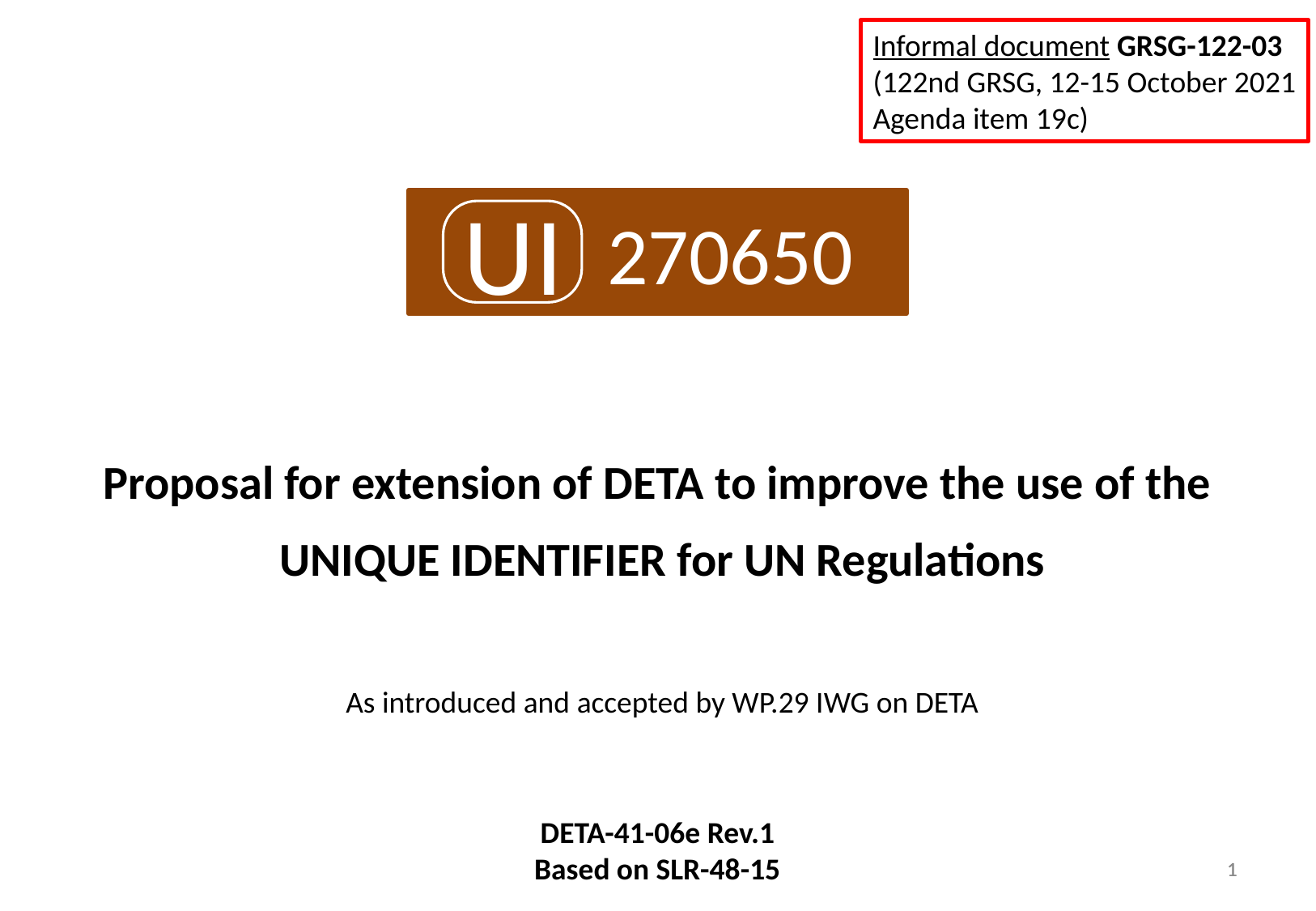

Informal document GRSG-122-03
(122nd GRSG, 12-15 October 2021
Agenda item 19c)
UI

270650

Proposal for extension of DETA to improve the use of the
UNIQUE IDENTIFIER for UN Regulations

As introduced and accepted by WP.29 IWG on DETA
DETA-41-06e Rev.1
Based on SLR-48-15
1
1